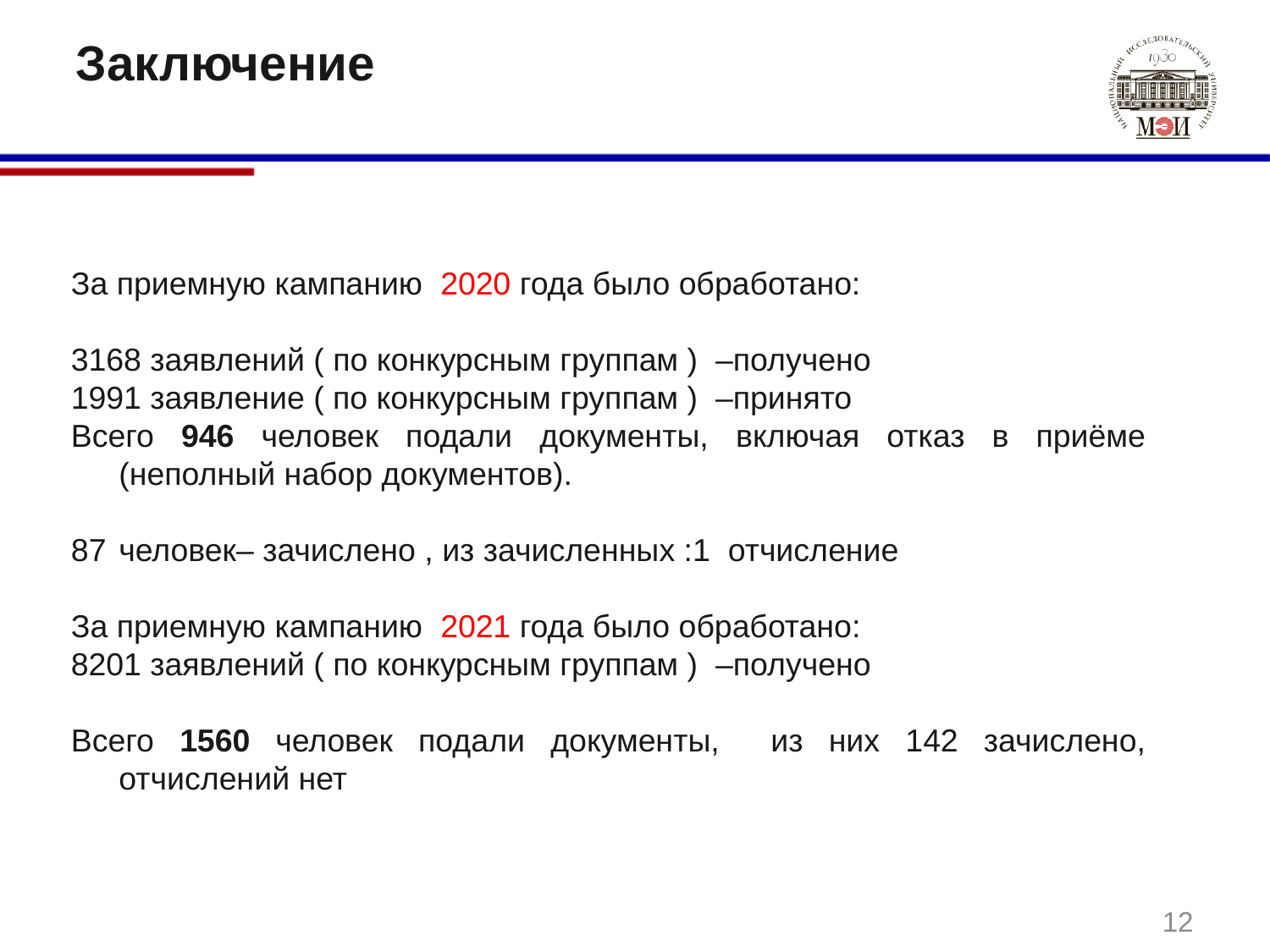

# Заключение

За приемную кампанию  2020 года было обработано:

3168 заявлений ( по конкурсным группам )  –получено
1991 заявление ( по конкурсным группам )  –принято
Всего 946 человек подали документы, включая отказ в приёме (неполный набор документов).

человек– зачислено , из зачисленных :1  отчисление

За приемную кампанию  2021 года было обработано:
8201 заявлений ( по конкурсным группам )  –получено

Всего 1560 человек подали документы,  из них 142 зачислено, отчислений нет

12